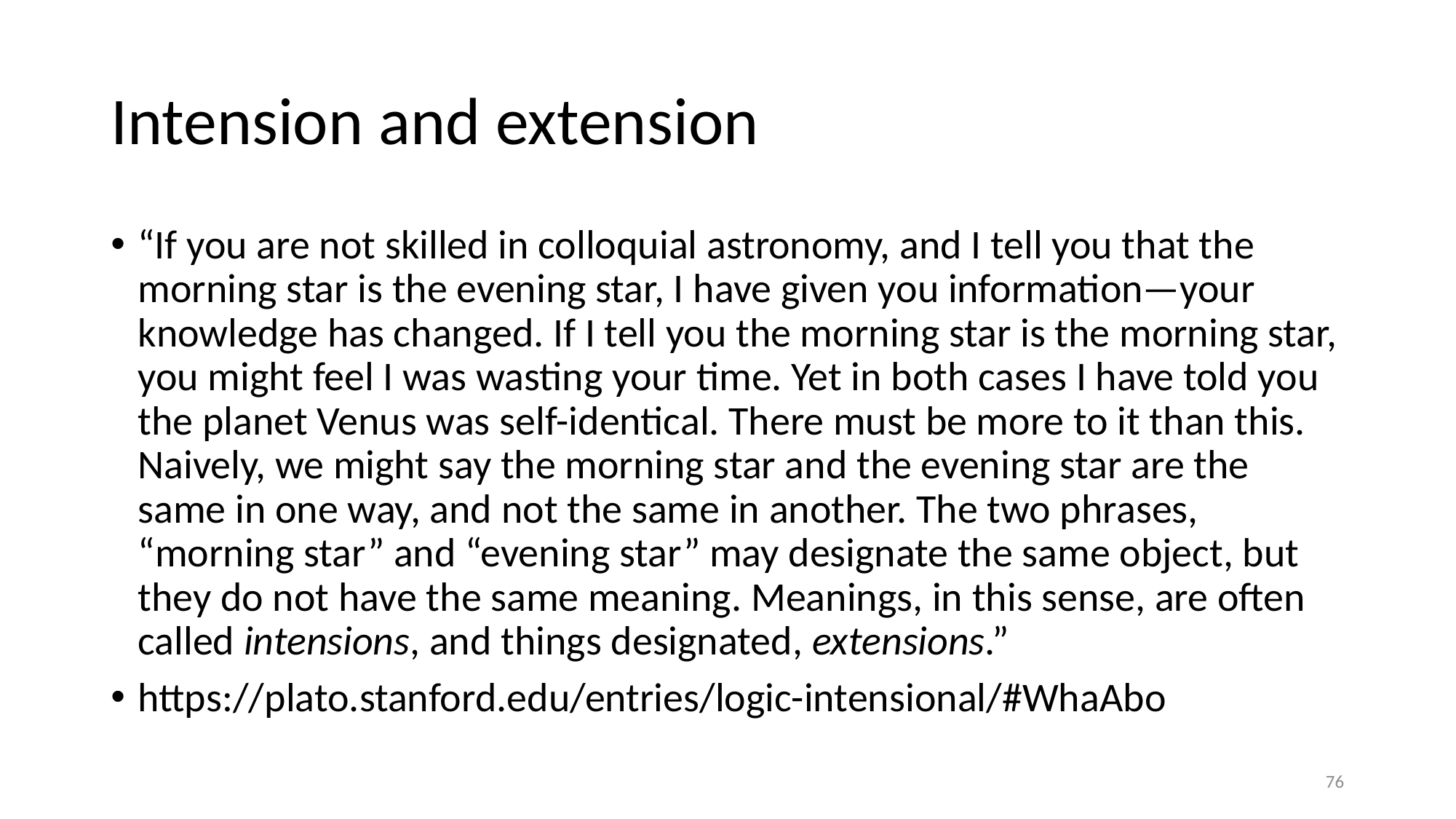

# Intension and extension
“If you are not skilled in colloquial astronomy, and I tell you that the morning star is the evening star, I have given you information—your knowledge has changed. If I tell you the morning star is the morning star, you might feel I was wasting your time. Yet in both cases I have told you the planet Venus was self-identical. There must be more to it than this. Naively, we might say the morning star and the evening star are the same in one way, and not the same in another. The two phrases, “morning star” and “evening star” may designate the same object, but they do not have the same meaning. Meanings, in this sense, are often called intensions, and things designated, extensions.”
https://plato.stanford.edu/entries/logic-intensional/#WhaAbo
76